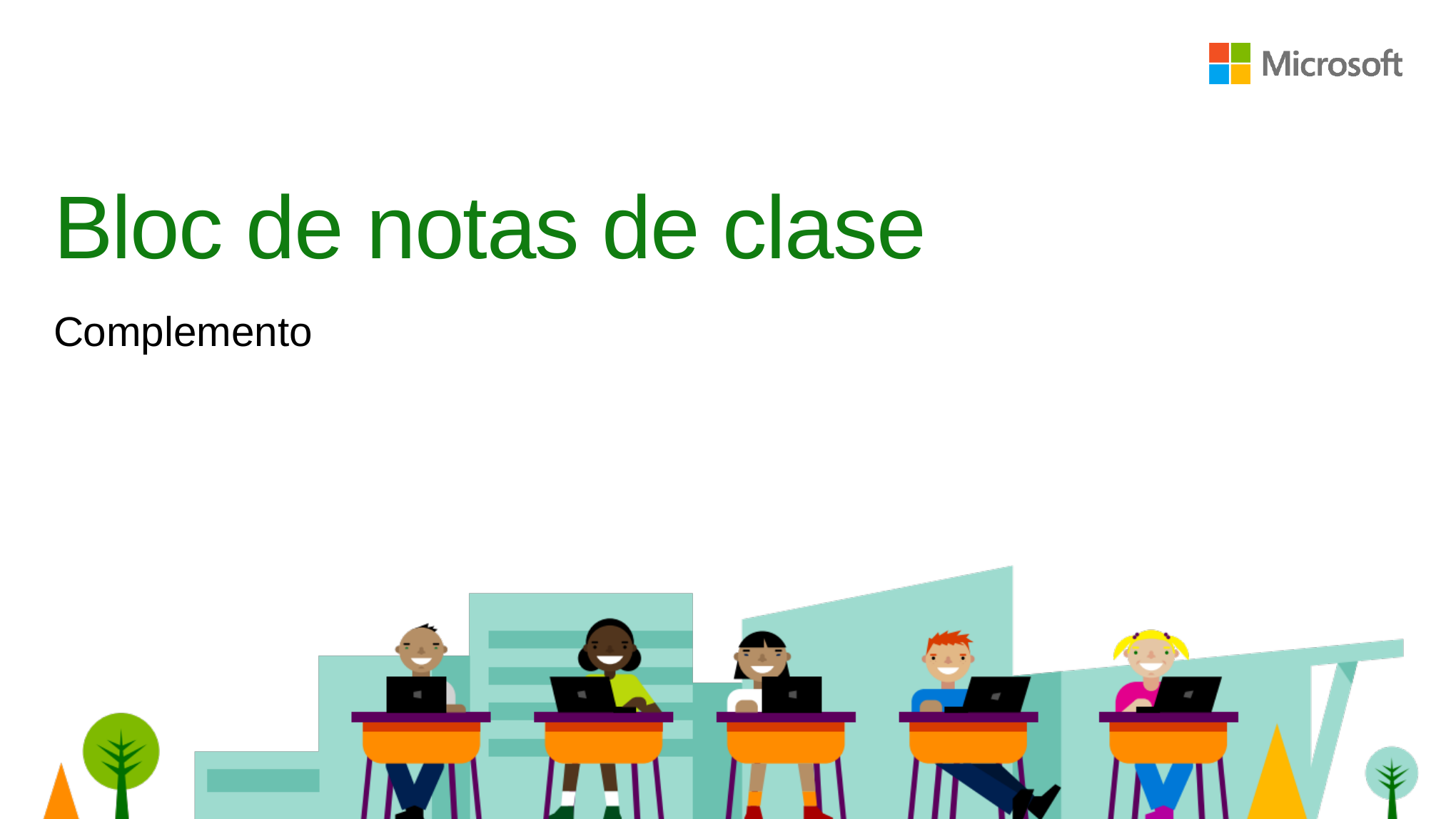

# Bloc de notas de clase
Complemento